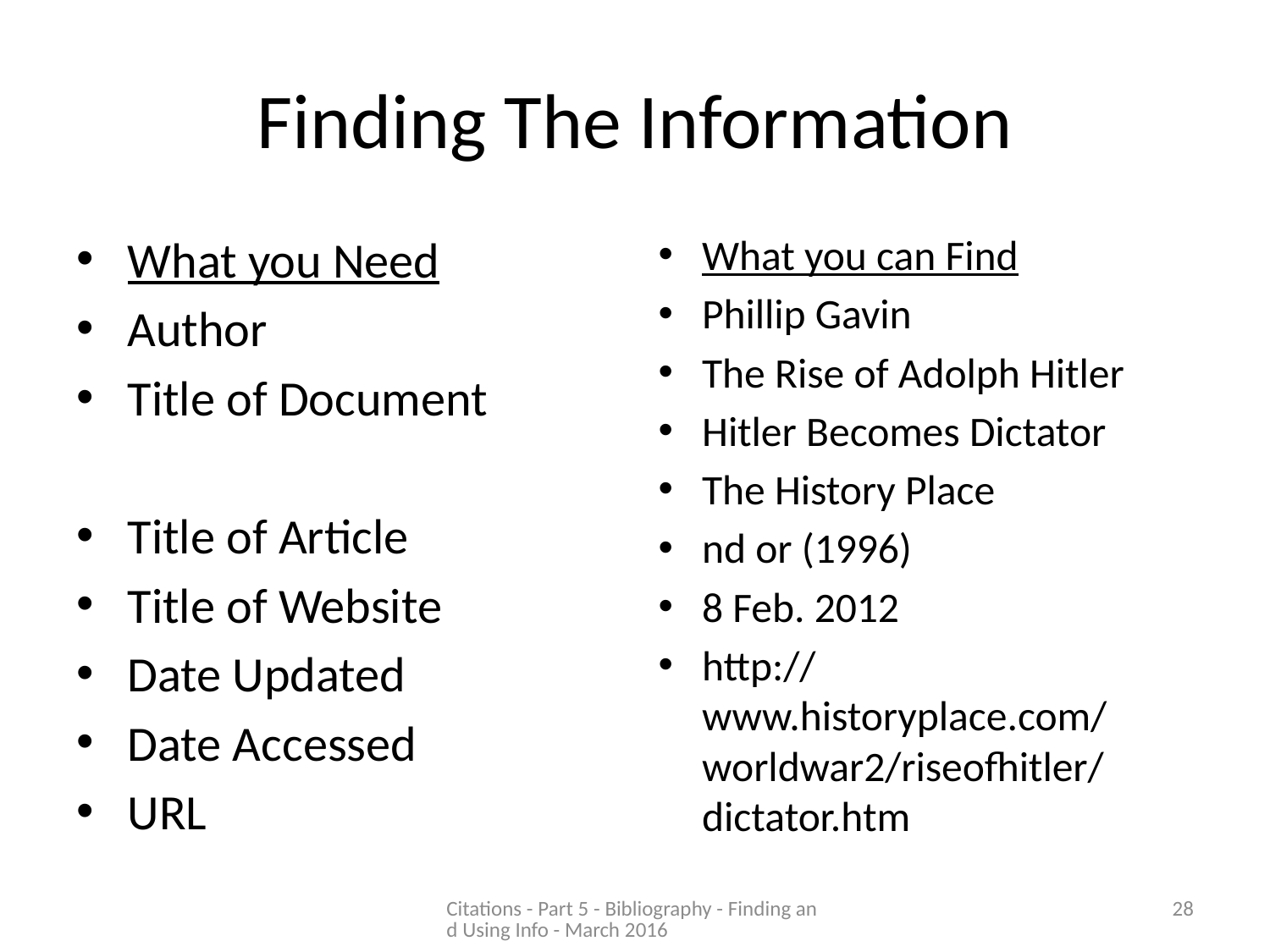

# Finding The Information
What you Need
Author
Title of Document

Title of Article
Title of Website
Date Updated
Date Accessed
URL
What you can Find
Phillip Gavin
The Rise of Adolph Hitler
Hitler Becomes Dictator
The History Place
nd or (1996)
8 Feb. 2012
http://www.historyplace.com/worldwar2/riseofhitler/dictator.htm
Citations - Part 5 - Bibliography - Finding and Using Info - March 2016
28